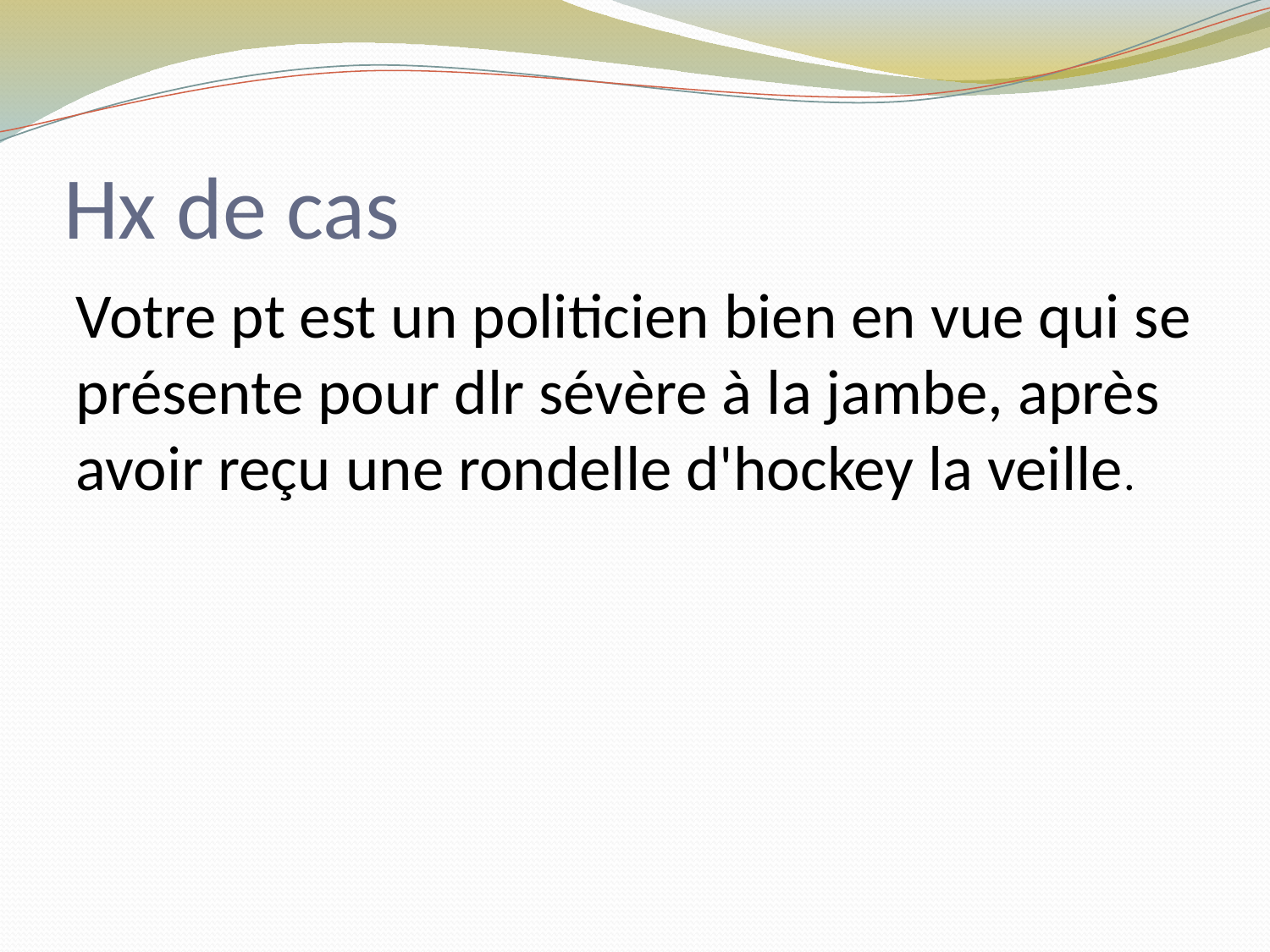

# Hx de cas
Votre pt est un politicien bien en vue qui se présente pour dlr sévère à la jambe, après avoir reçu une rondelle d'hockey la veille.